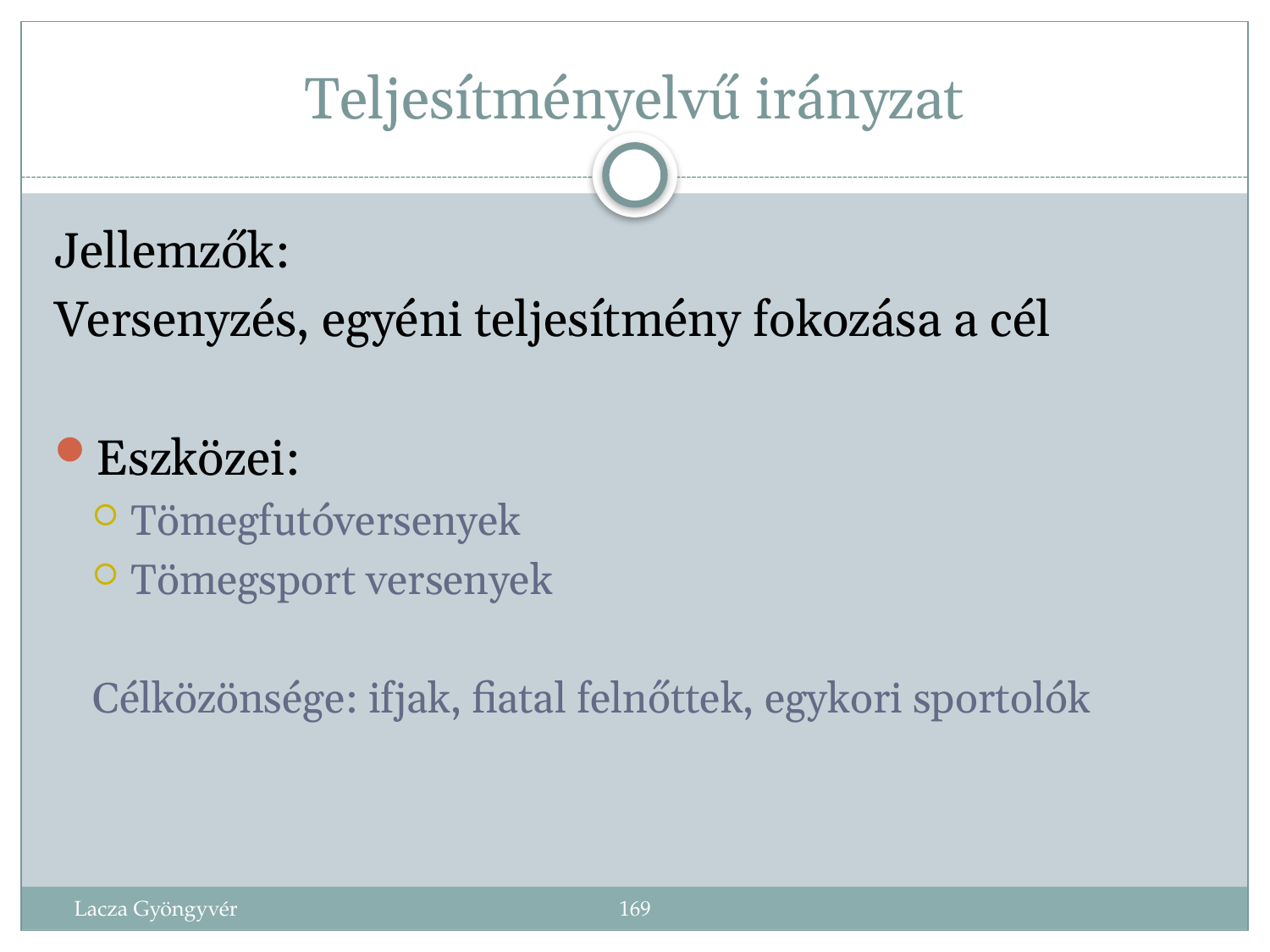

# Teljesítményelvű irányzat
Jellemzők:
Versenyzés, egyéni teljesítmény fokozása a cél

Eszközei:
Tömegfutóversenyek
Tömegsport versenyek

Célközönsége: ifjak, fiatal felnőttek, egykori sportolók
Lacza Gyöngyvér
169